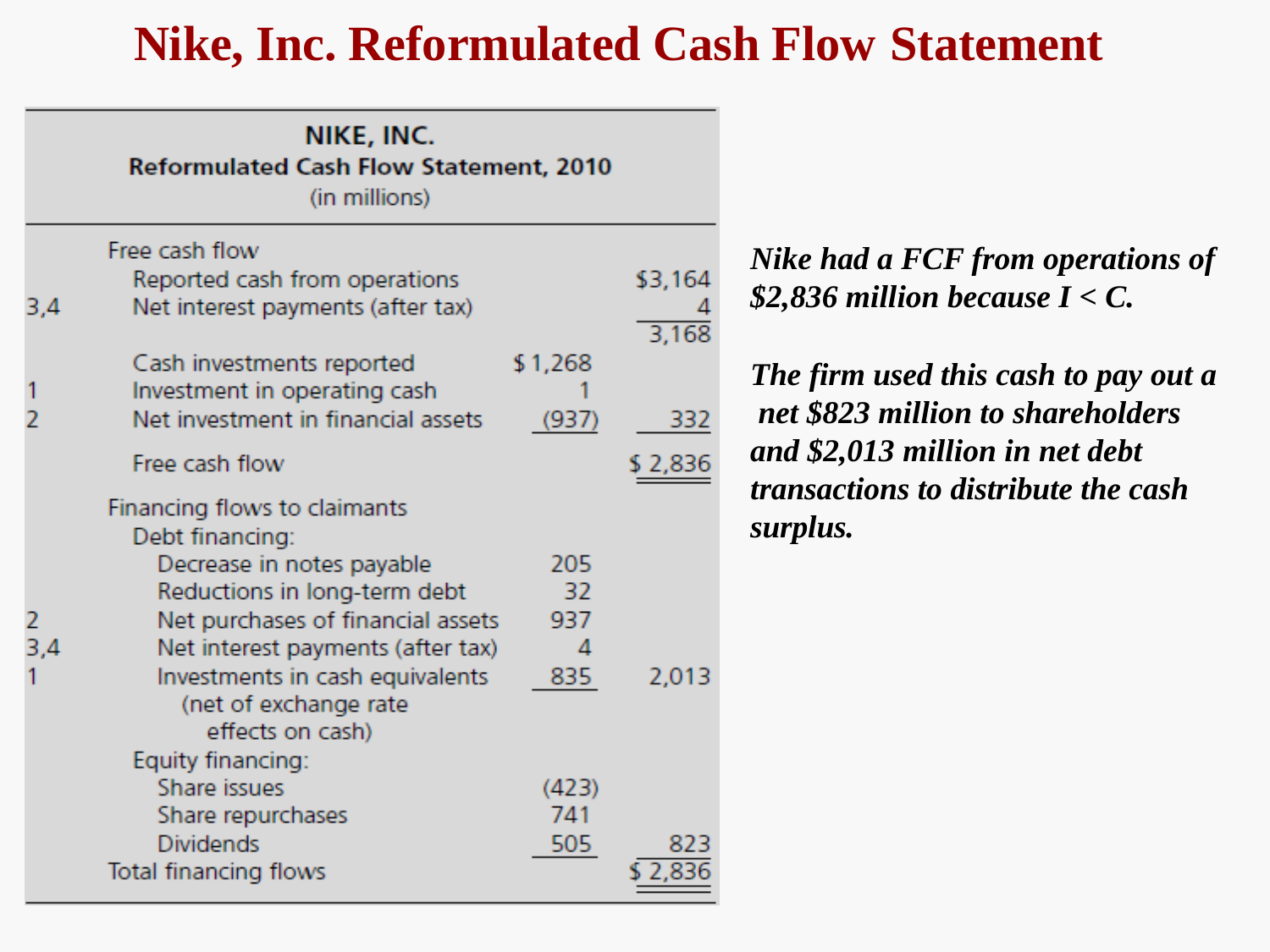

# Nike, Inc. Reformulated Cash Flow Statement

Nike had a FCF from operations of
$2,836 million because I < C.

The firm used this cash to pay out a  net $823 million to shareholders  and $2,013 million in net debt  transactions to distribute the cash  surplus.